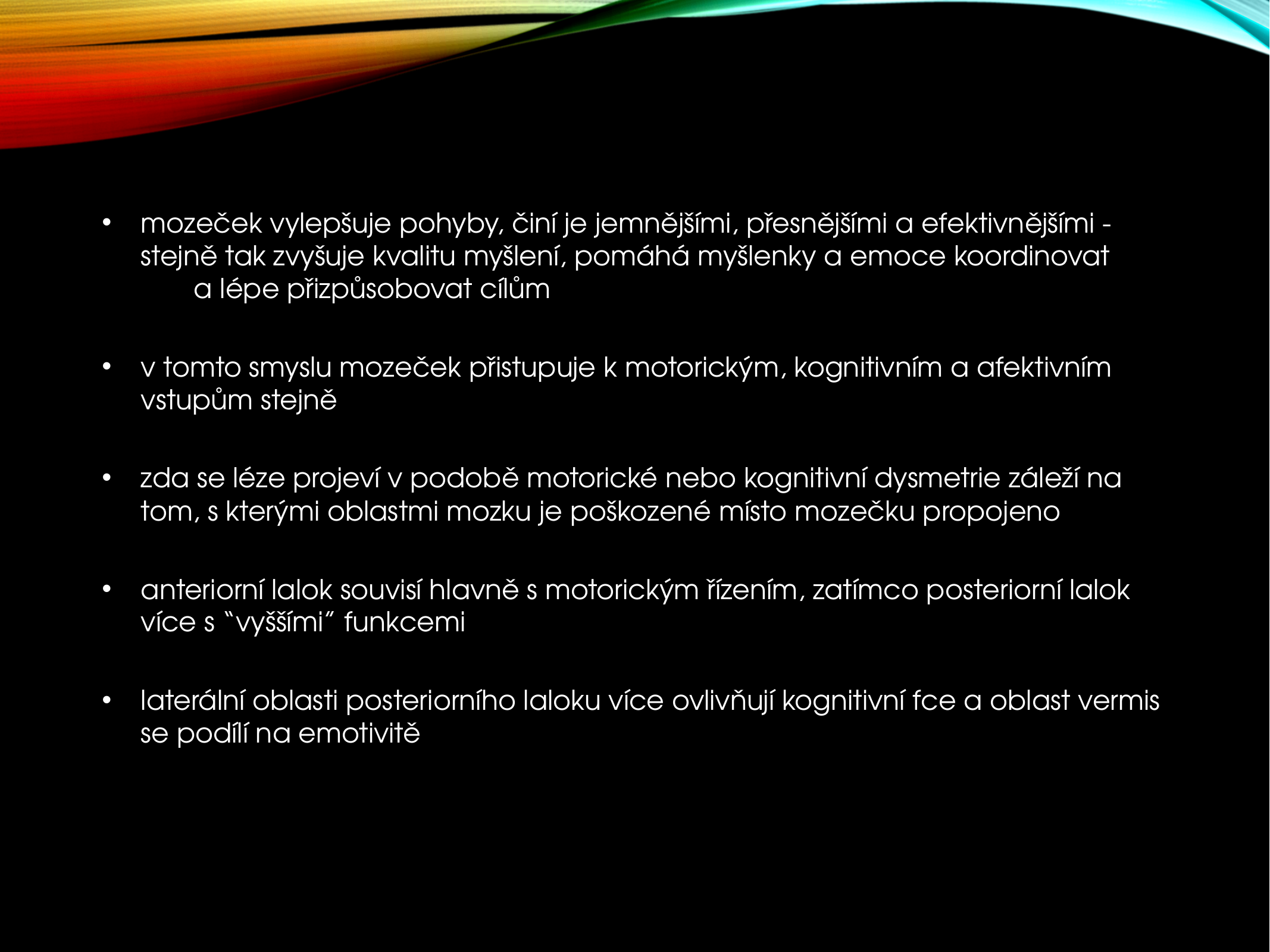

mozeček vylepšuje pohyby, činí je jemnějšími, přesnějšími a efektivnějšími - stejně tak zvyšuje kvalitu myšlení, pomáhá myšlenky a emoce koordinovat               a lépe přizpůsobovat cílům
v tomto smyslu mozeček přistupuje k motorickým, kognitivním a afektivním vstupům stejně
zda se léze projeví v podobě motorické nebo kognitivní dysmetrie záleží na tom, s kterými oblastmi mozku je poškozené místo mozečku propojeno
anteriorní lalok souvisí hlavně s motorickým řízením, zatímco posteriorní lalok více s “vyššími” funkcemi
laterální oblasti posteriorního laloku více ovlivňují kognitivní fce a oblast vermis se podílí na emotivitě